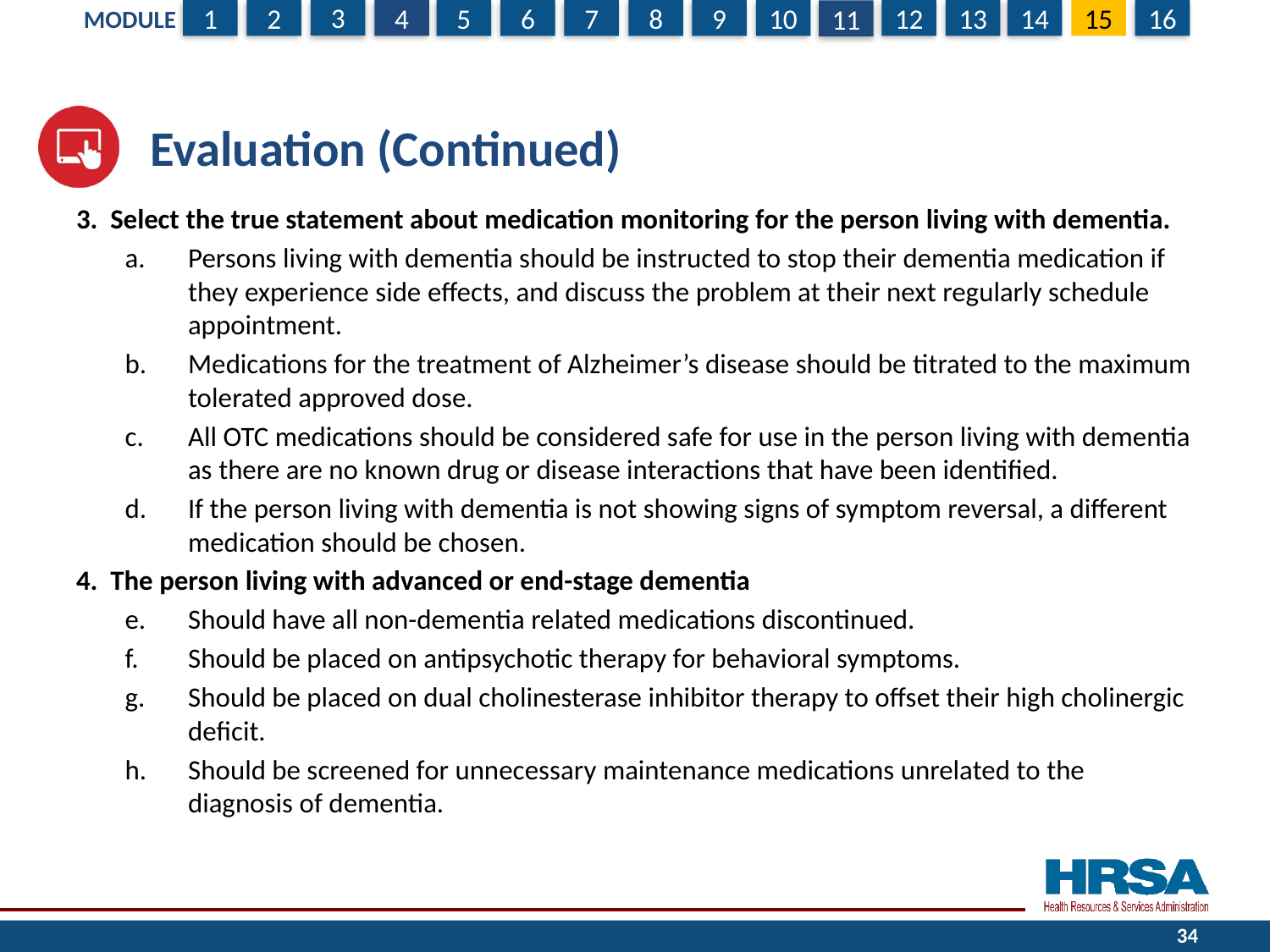

# Evaluation (Continued)
3.  Select the true statement about medication monitoring for the person living with dementia.
Persons living with dementia should be instructed to stop their dementia medication if they experience side effects, and discuss the problem at their next regularly schedule appointment.
Medications for the treatment of Alzheimer’s disease should be titrated to the maximum tolerated approved dose.
All OTC medications should be considered safe for use in the person living with dementia as there are no known drug or disease interactions that have been identified.
If the person living with dementia is not showing signs of symptom reversal, a different medication should be chosen.
4.  The person living with advanced or end-stage dementia
Should have all non-dementia related medications discontinued.
Should be placed on antipsychotic therapy for behavioral symptoms.
Should be placed on dual cholinesterase inhibitor therapy to offset their high cholinergic deficit.
Should be screened for unnecessary maintenance medications unrelated to the diagnosis of dementia.